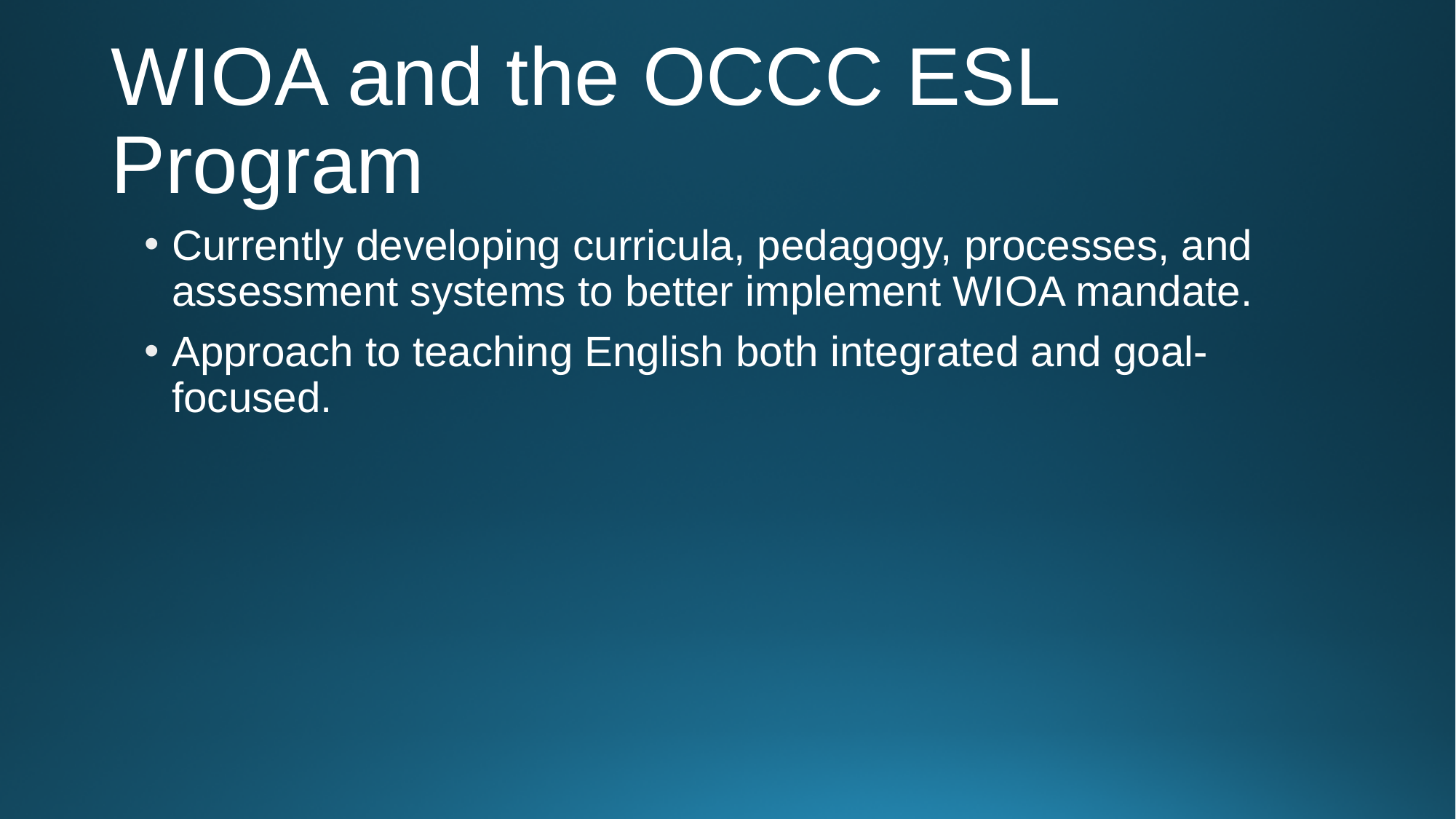

# WIOA and the OCCC ESL Program
Currently developing curricula, pedagogy, processes, and assessment systems to better implement WIOA mandate.
Approach to teaching English both integrated and goal-focused.